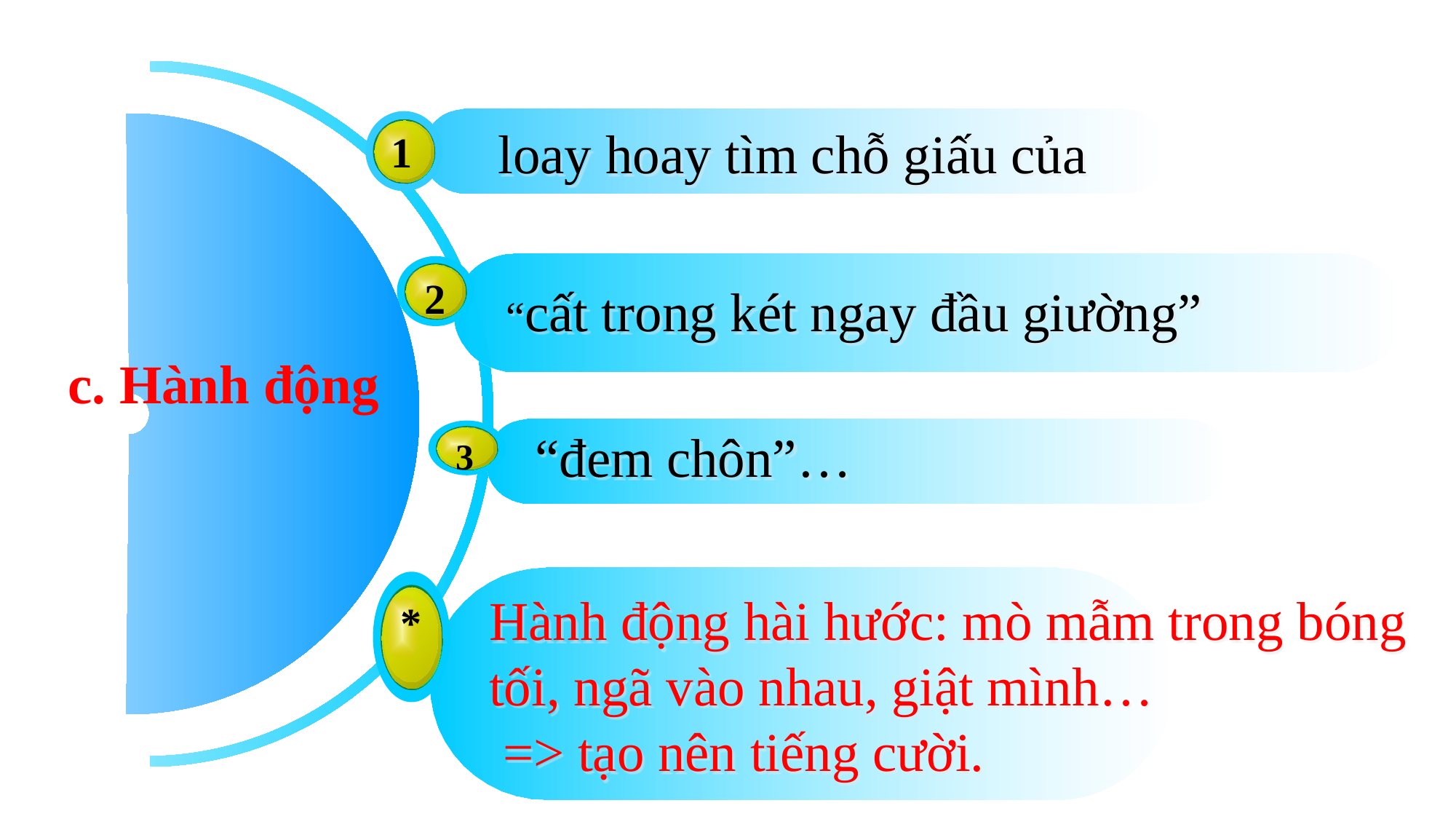

loay hoay tìm chỗ giấu của

1

2
“cất trong két ngay đầu giường”
c. Hành động
“đem chôn”…

3

Hành động hài hước: mò mẫm trong bóng tối, ngã vào nhau, giật mình…
 => tạo nên tiếng cười.
*